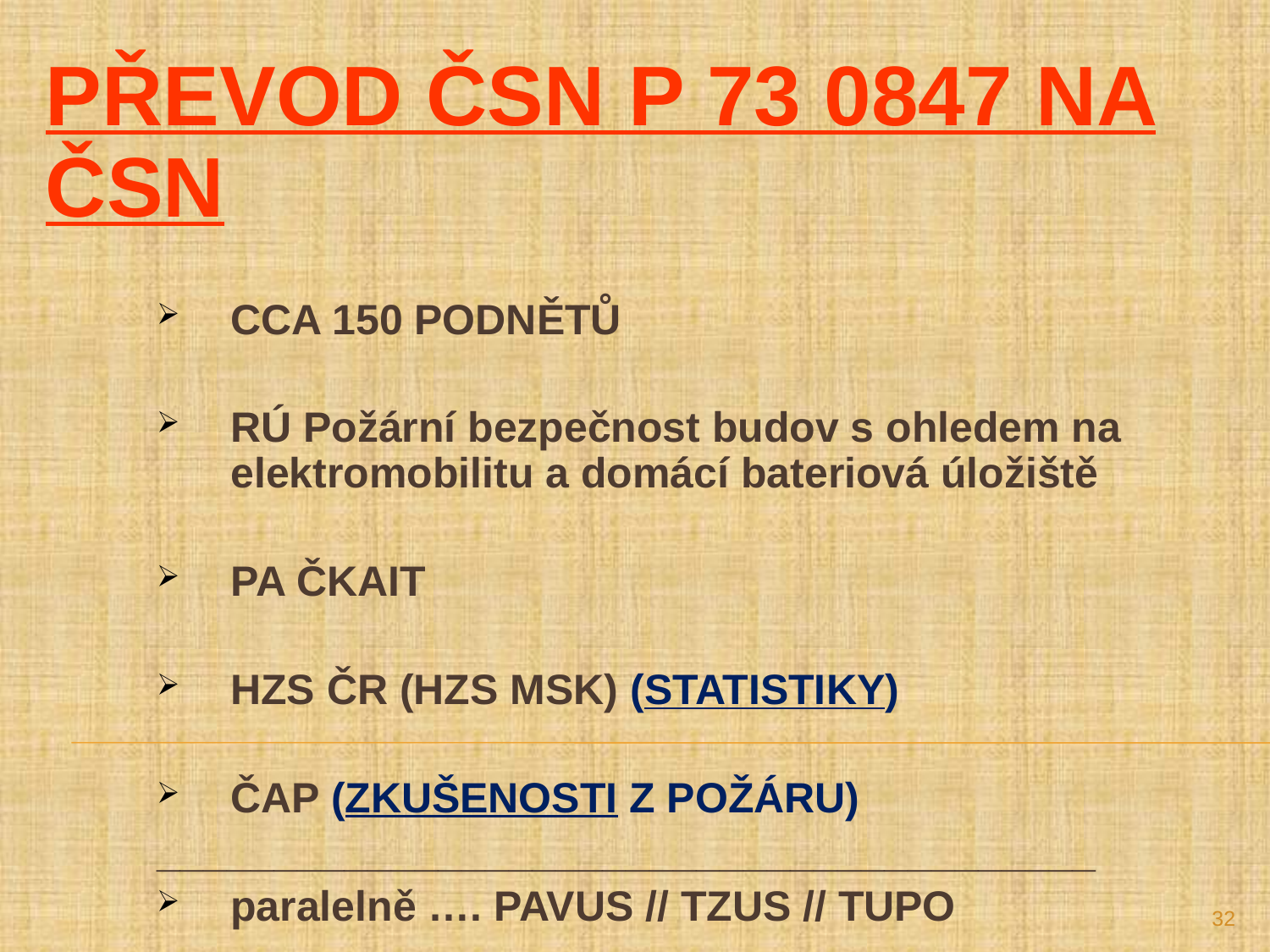

PŘEVOD ČSN P 73 0847 NA ČSN

CCA 150 PODNĚTŮ

RÚ Požární bezpečnost budov s ohledem na elektromobilitu a domácí bateriová úložiště

PA ČKAIT

HZS ČR (HZS MSK) (STATISTIKY)

ČAP (ZKUŠENOSTI Z POŽÁRU)
________________________________________
paralelně …. PAVUS // TZUS // TUPO
32